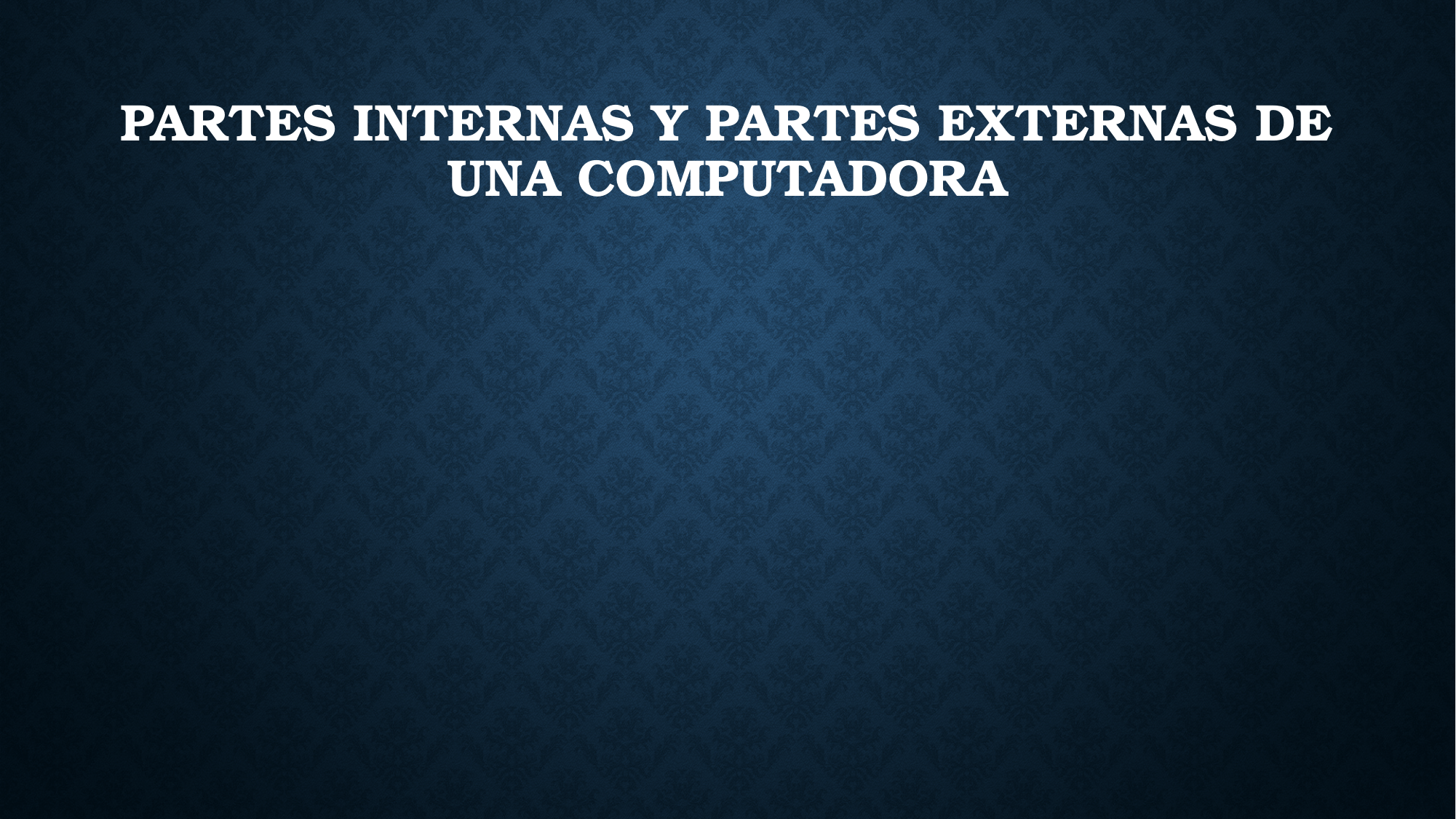

# Partes Internas y Partes Externas de una Computadora